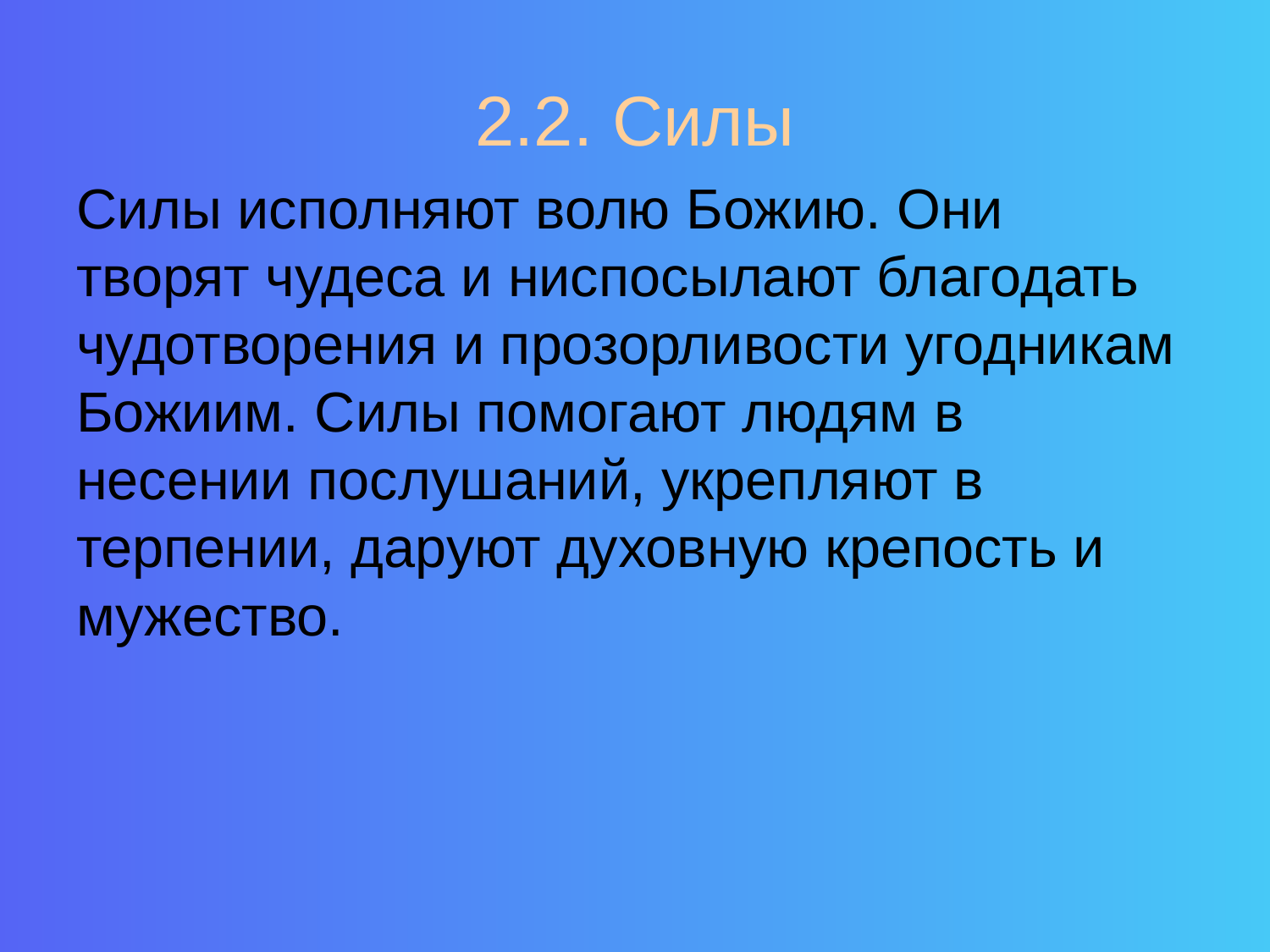

# 2.2. Силы
Силы исполняют волю Божию. Они творят чудеса и ниспосылают благодать чудотворения и прозорливости угодникам Божиим. Силы помогают людям в несении послушаний, укрепляют в терпении, даруют духовную крепость и мужество.